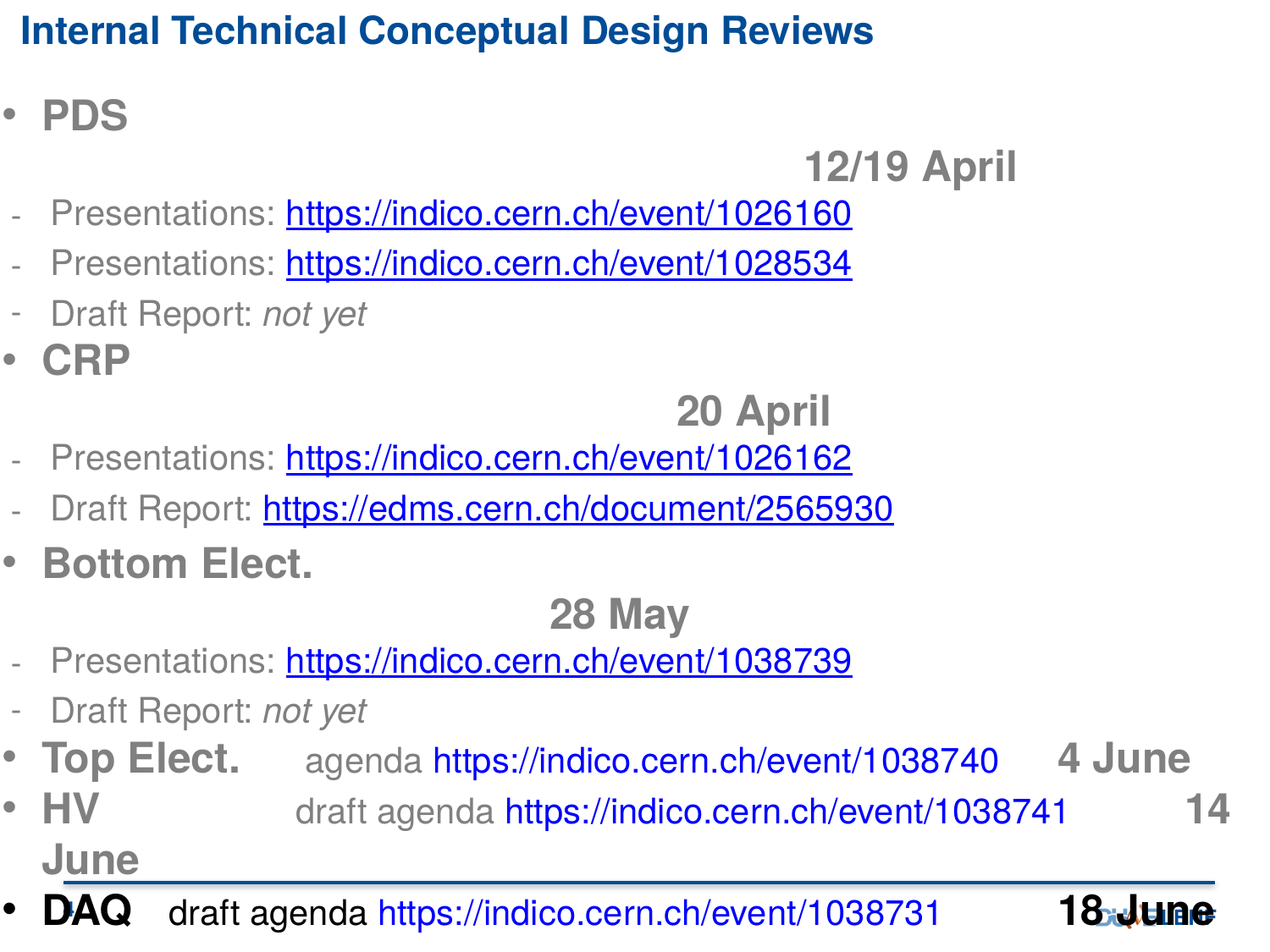

# Internal Technical Conceptual Design Reviews
PDS															12/19 April
Presentations: https://indico.cern.ch/event/1026160
Presentations: https://indico.cern.ch/event/1028534
Draft Report: not yet
CRP														20 April
Presentations: https://indico.cern.ch/event/1026162
Draft Report: https://edms.cern.ch/document/2565930
Bottom Elect. 											28 May
Presentations: https://indico.cern.ch/event/1038739
Draft Report: not yet
Top Elect. 	 agenda https://indico.cern.ch/event/1038740 	4 June
HV		draft agenda https://indico.cern.ch/event/1038741 	14 June
DAQ 	draft agenda https://indico.cern.ch/event/1038731 	18 June

4